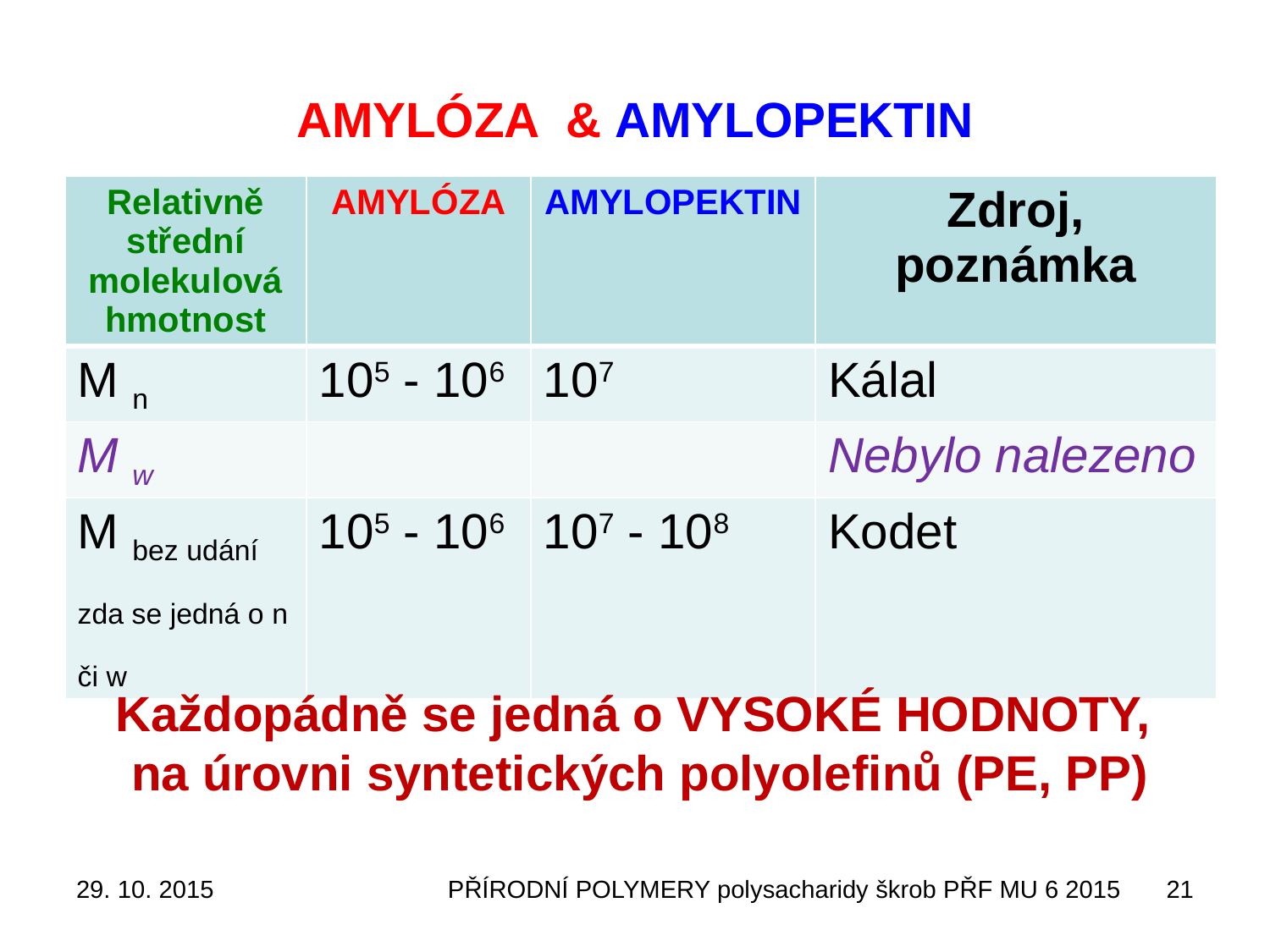

# AMYLÓZA  & AMYLOPEKTIN
| Relativně střední molekulová hmotnost | AMYLÓZA | AMYLOPEKTIN | Zdroj, poznámka |
| --- | --- | --- | --- |
| M n | 105 - 106 | 107 | Kálal |
| M w |  |  | Nebylo nalezeno |
| M bez udání zda se jedná o n či w | 105 - 106 | 107 - 108 | Kodet |
Každopádně se jedná o VYSOKÉ HODNOTY,  na úrovni syntetických polyolefinů (PE, PP)
29. 10. 2015
PŘÍRODNÍ POLYMERY polysacharidy škrob PŘF MU 6 2015
21